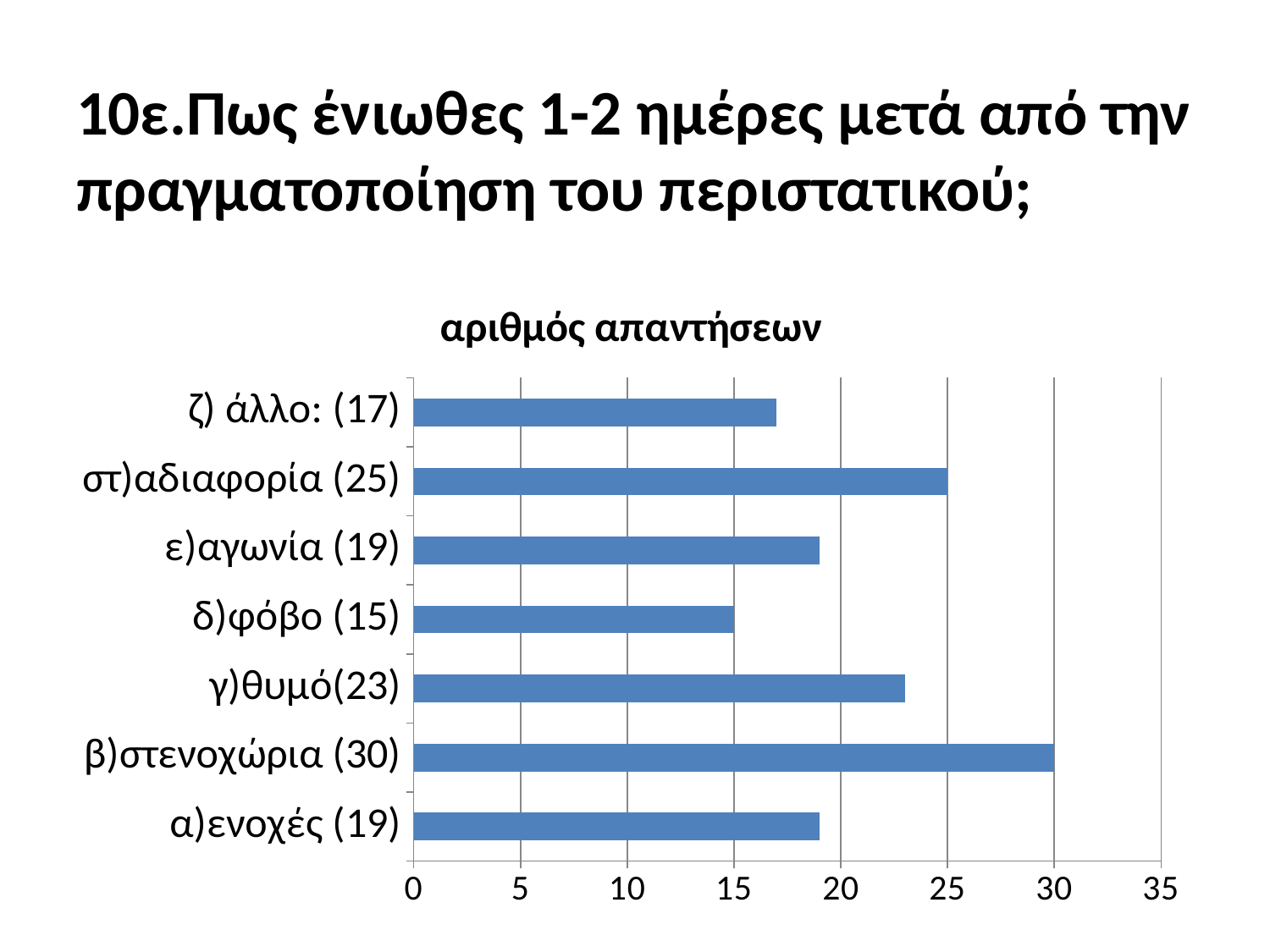

# 10ε.Πως ένιωθες 1-2 ημέρες μετά από την πραγματοποίηση του περιστατικού;

### Chart:

| Category | αριθμός απαντήσεων |
|---|---|
| α)ενοχές (19) | 19.0 |
| β)στενοχώρια (30) | 30.0 |
| γ)θυμό(23) | 23.0 |
| δ)φόβο (15) | 15.0 |
| ε)αγωνία (19) | 19.0 |
| στ)αδιαφορία (25) | 25.0 |
| ζ) άλλο: (17) | 17.0 |